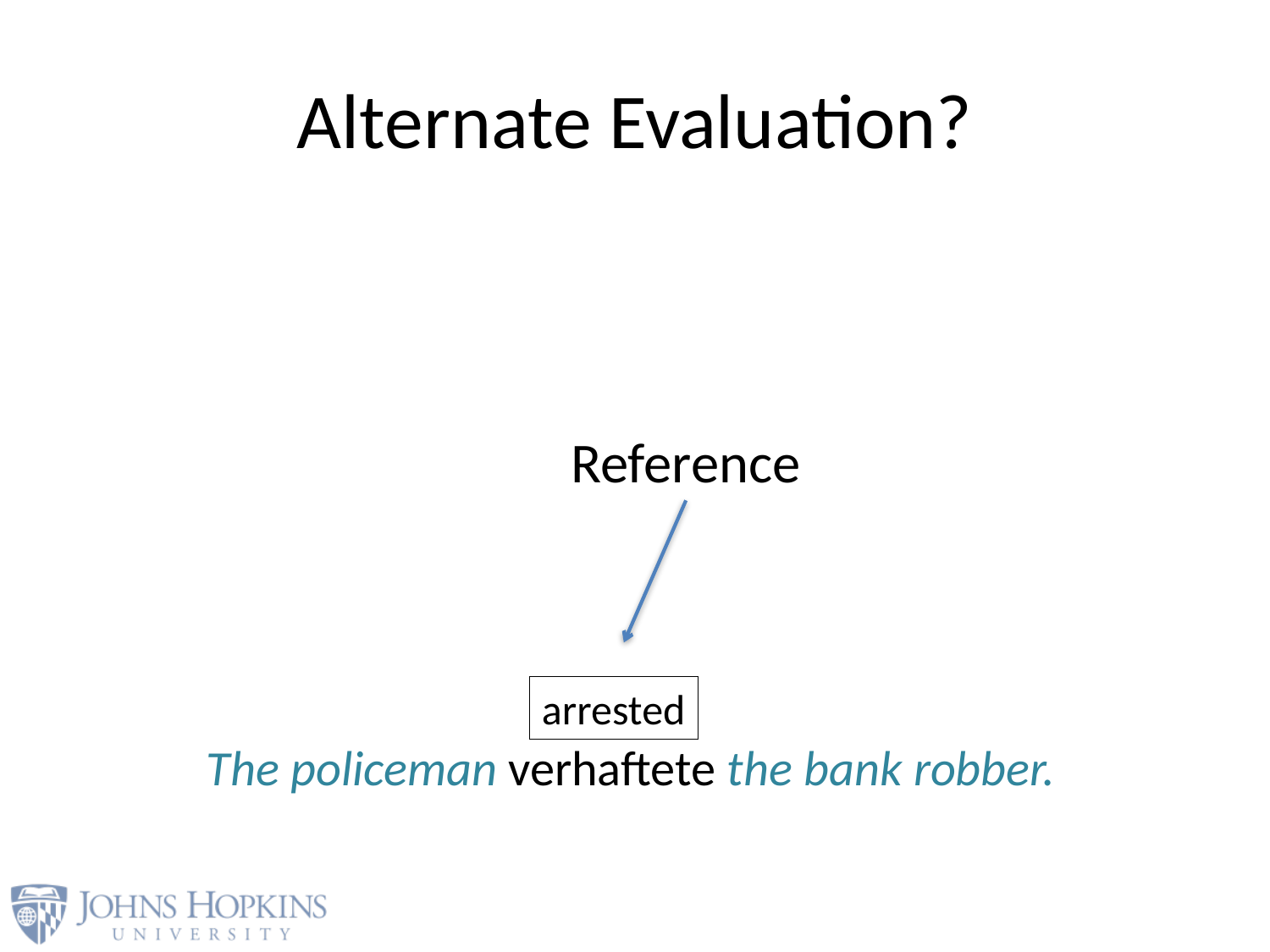

# Alternate Evaluation?
Reference
arrested
The policeman verhaftete the bank robber.